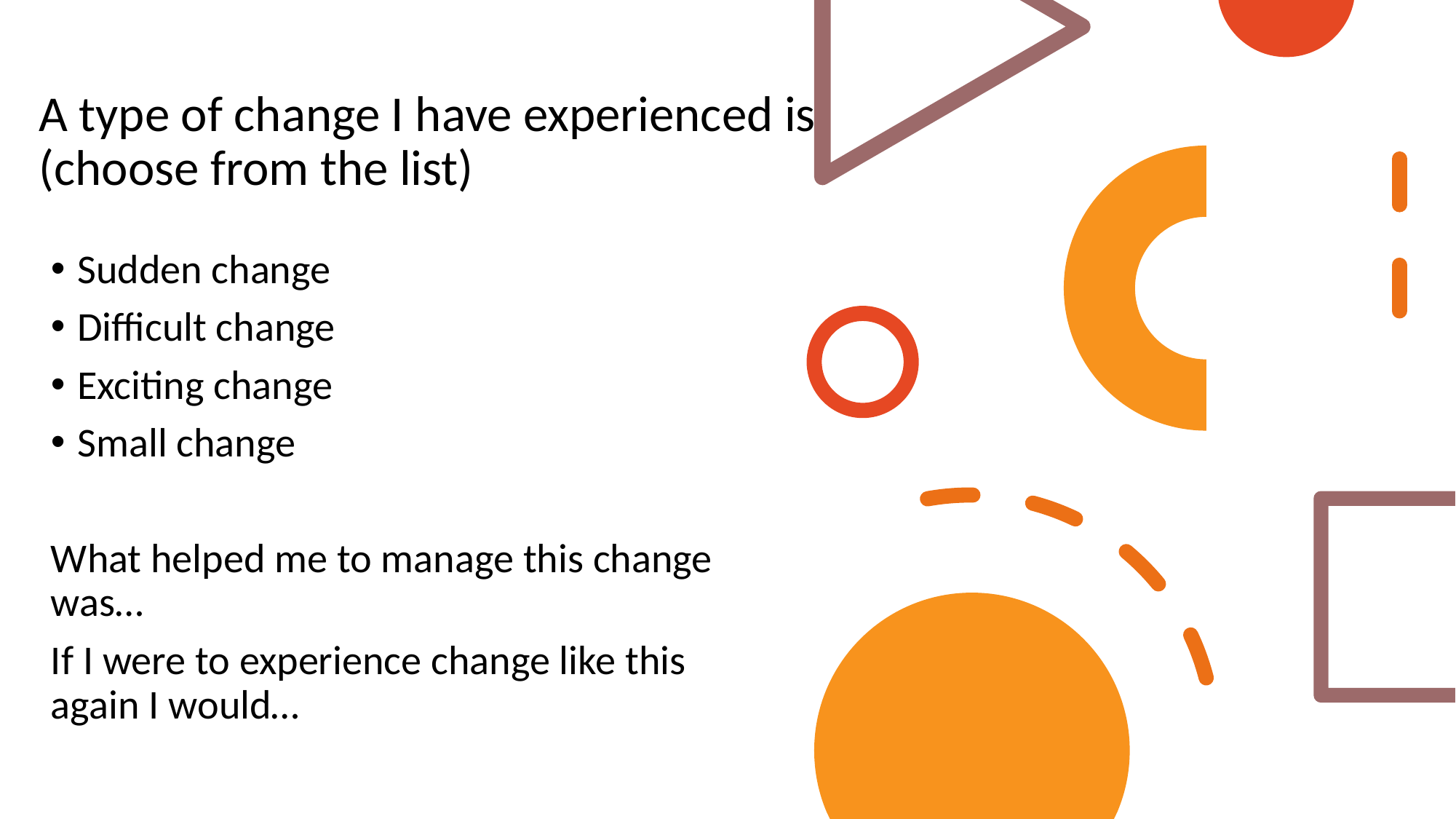

# A type of change I have experienced is (choose from the list)

Sudden change
Difficult change
Exciting change
Small change

What helped me to manage this change was…
If I were to experience change like this again I would…